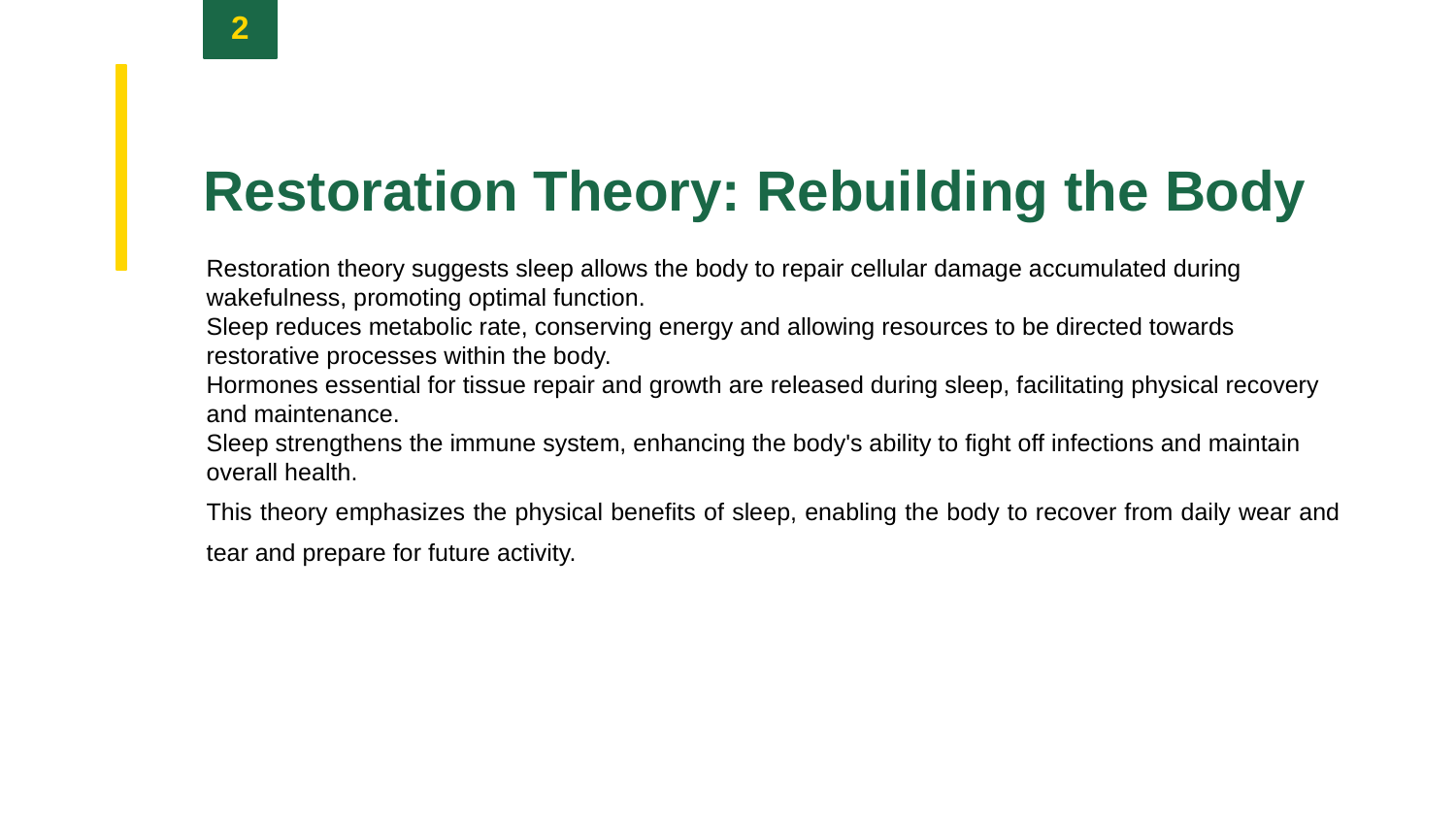

2

Restoration Theory: Rebuilding the Body
Restoration theory suggests sleep allows the body to repair cellular damage accumulated during wakefulness, promoting optimal function.
Sleep reduces metabolic rate, conserving energy and allowing resources to be directed towards restorative processes within the body.
Hormones essential for tissue repair and growth are released during sleep, facilitating physical recovery and maintenance.
Sleep strengthens the immune system, enhancing the body's ability to fight off infections and maintain overall health.
This theory emphasizes the physical benefits of sleep, enabling the body to recover from daily wear and tear and prepare for future activity.